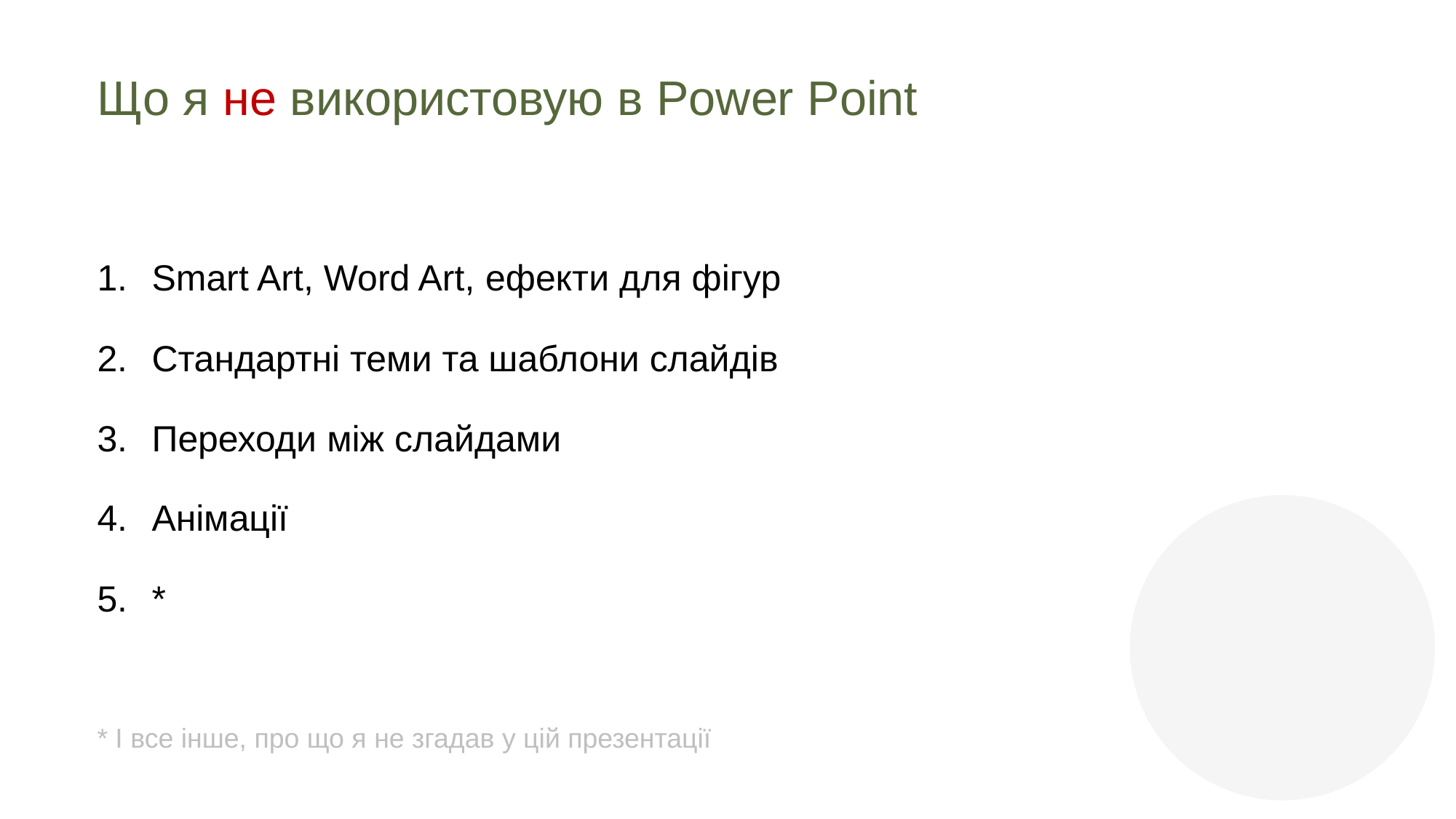

Що я не використовую в Power Point
Smart Art, Word Art, ефекти для фігур
Стандартні теми та шаблони слайдів
Переходи між слайдами
Анімації
*
* І все інше, про що я не згадав у цій презентації